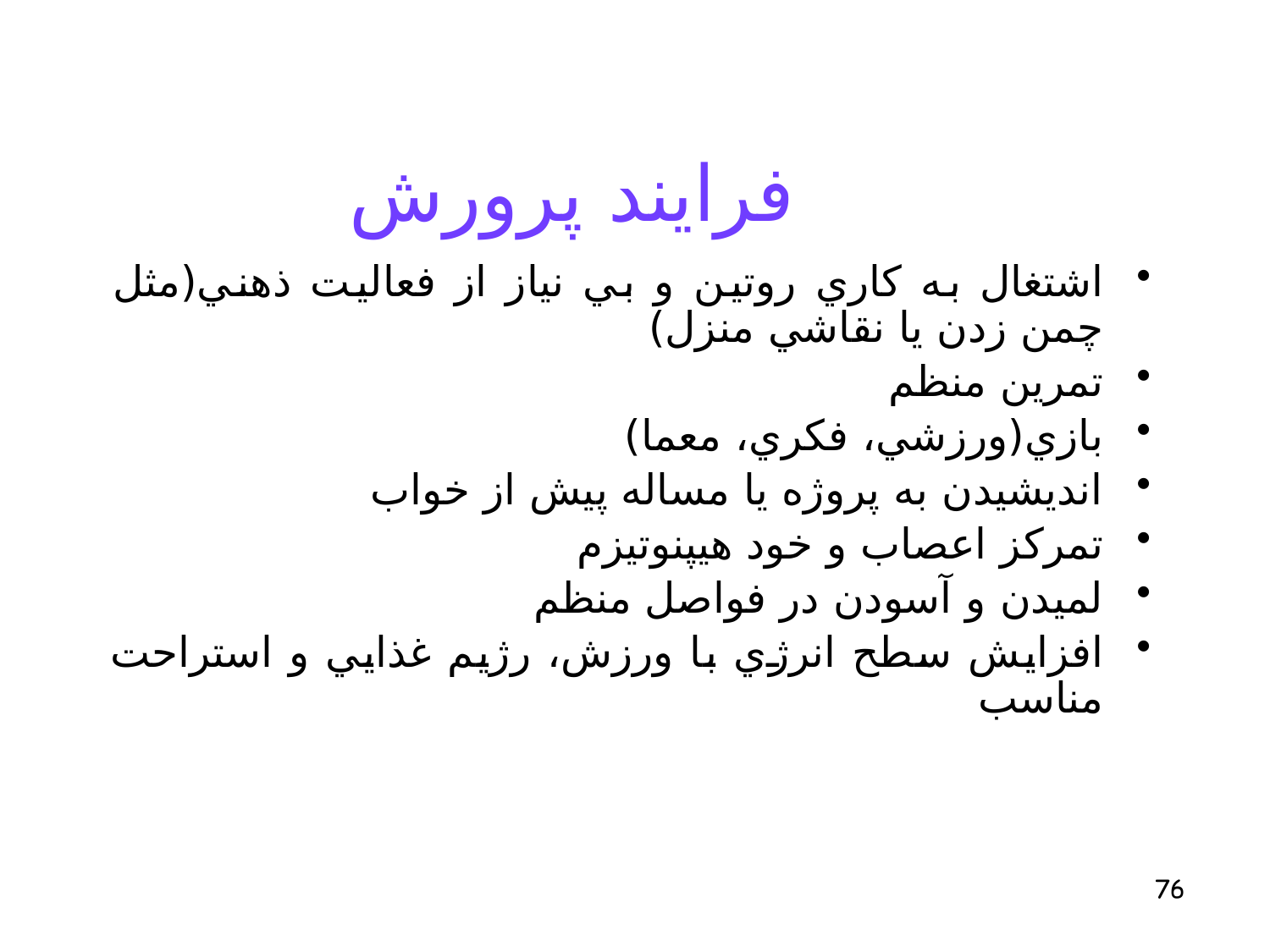

# فرايند پرورش
اشتغال به كاري روتين و بي نياز از فعاليت ذهني(مثل چمن زدن يا نقاشي منزل)
تمرين منظم
بازي(ورزشي، فكري، معما)
انديشيدن به پروژه يا مساله پيش از خواب
تمركز اعصاب و خود هيپنوتيزم
لميدن و آسودن در فواصل منظم
افزايش سطح انرژي با ورزش، رژيم غذايي و استراحت مناسب
76